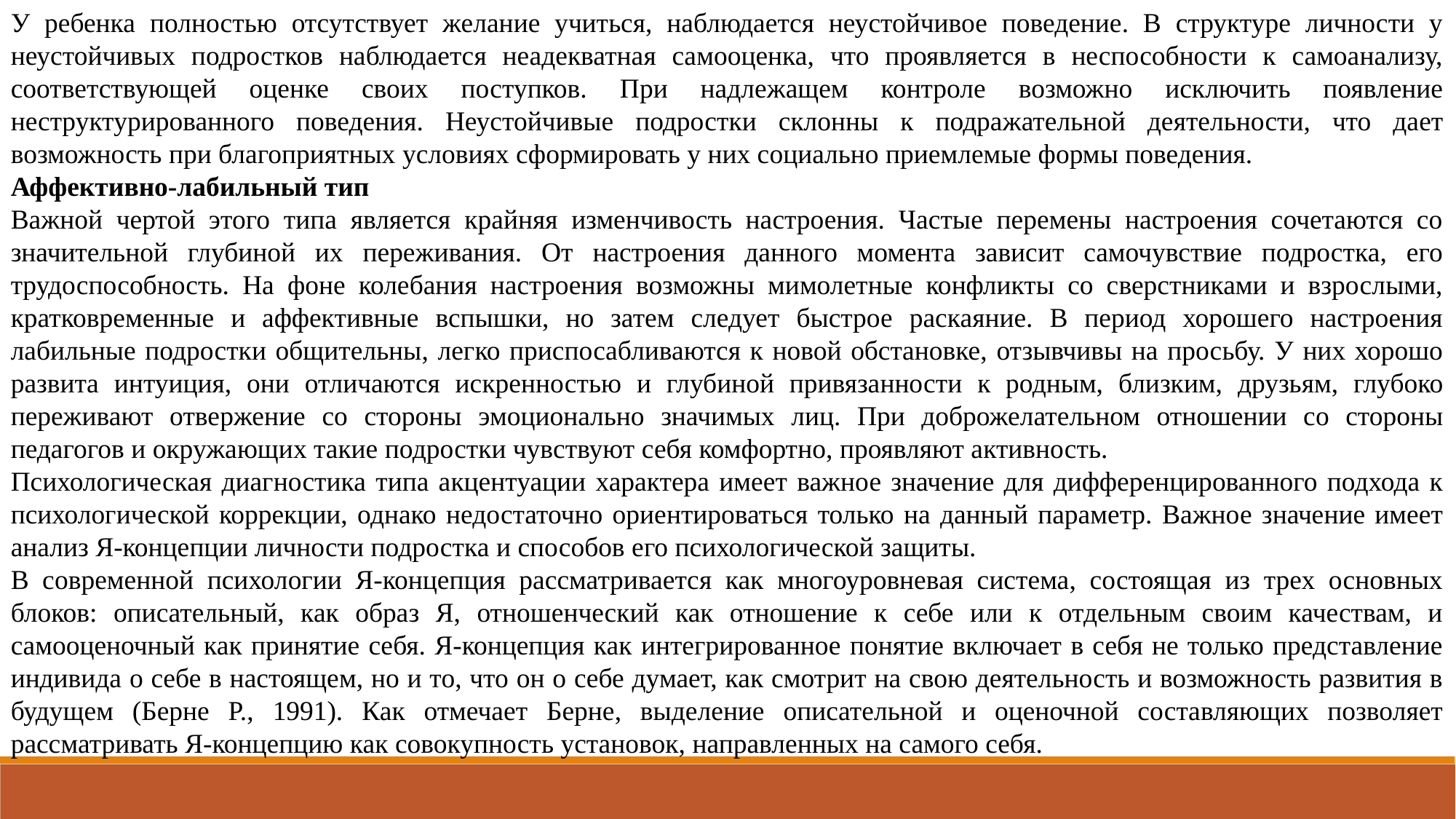

У ребенка полностью отсутствует желание учиться, наблюдается неустойчивое поведение. В структуре личности у неустойчивых подростков наблюдается неадекватная самооценка, что проявляется в неспособности к самоанализу, соответствующей оценке своих поступков. При надлежащем контроле возможно исключить появление неструктурированного поведения. Неустойчивые подростки склонны к подражательной деятельности, что дает возможность при благоприятных условиях сформировать у них социально приемлемые формы поведения.
Аффективно-лабильный тип
Важной чертой этого типа является крайняя изменчивость настроения. Частые перемены настроения сочетаются со значительной глубиной их переживания. От настроения данного момента зависит самочувствие подростка, его трудоспособность. На фоне колебания настроения возможны мимолетные конфликты со сверстниками и взрослыми, кратковременные и аффективные вспышки, но затем следует быстрое раскаяние. В период хорошего настроения лабильные подростки общительны, легко приспосабливаются к новой обстановке, отзывчивы на просьбу. У них хорошо развита интуиция, они отличаются искренностью и глубиной привязанности к родным, близким, друзьям, глубоко переживают отвержение со стороны эмоционально значимых лиц. При доброжелательном отношении со стороны педагогов и окружающих такие подростки чувствуют себя комфортно, проявляют активность.
Психологическая диагностика типа акцентуации характера имеет важное значение для дифференцированного подхода к психологической коррекции, однако недостаточно ориентироваться только на данный параметр. Важное значение имеет анализ Я-концепции личности подростка и способов его психологической защиты.
В современной психологии Я-концепция рассматривается как многоуровневая система, состоящая из трех основных блоков: описательный, как образ Я, отношенческий как отношение к себе или к отдельным своим качествам, и самооценочный как принятие себя. Я-концепция как интегрированное понятие включает в себя не только представление индивида о себе в настоящем, но и то, что он о себе думает, как смотрит на свою деятельность и возможность развития в будущем (Берне Р., 1991). Как отмечает Берне, выделение описательной и оценочной составляющих позволяет рассматривать Я-концепцию как совокупность установок, направленных на самого себя.